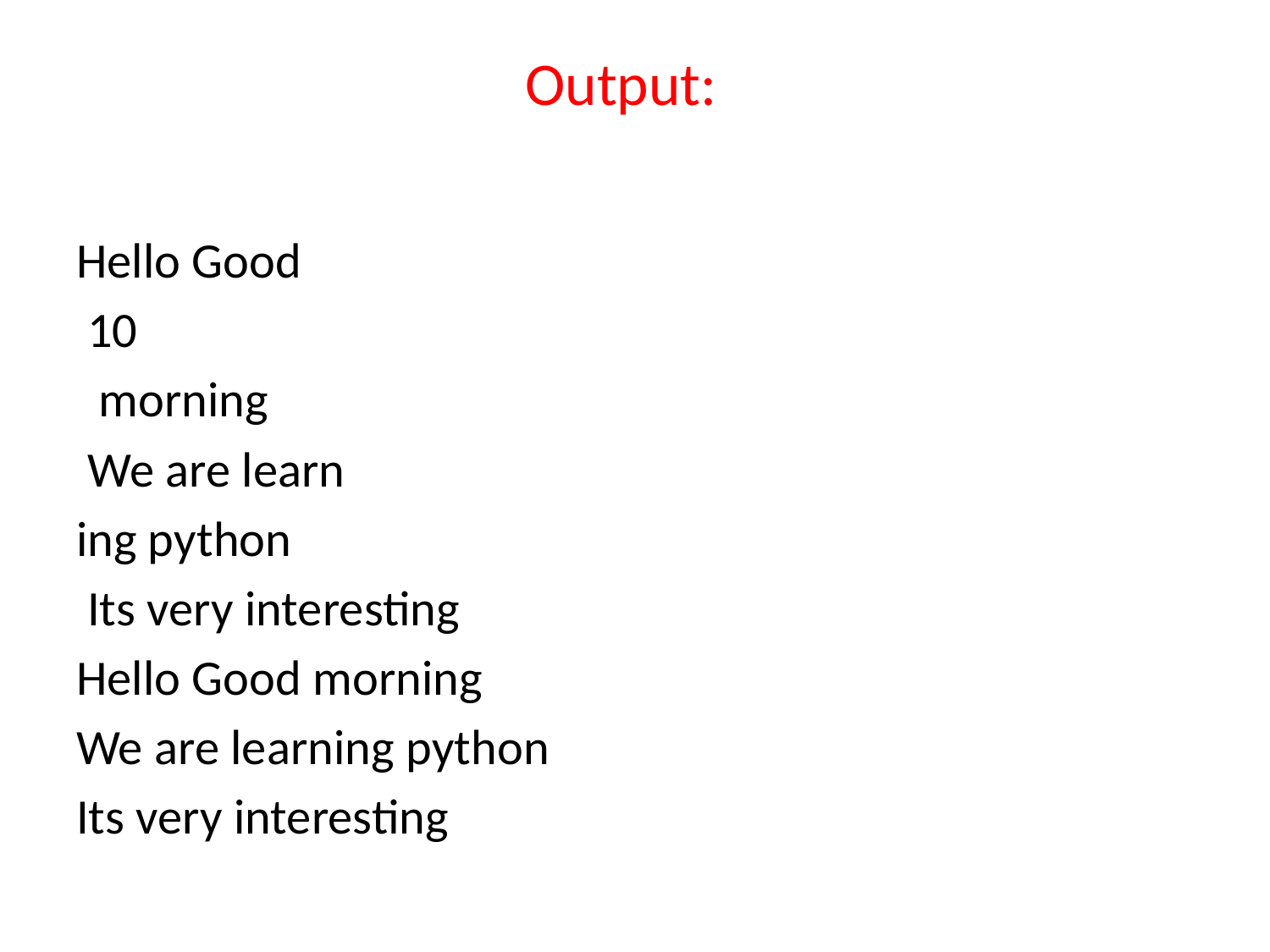

# Output:
Hello Good
 10
  morning
 We are learn
ing python
 Its very interesting
Hello Good morning
We are learning python
Its very interesting